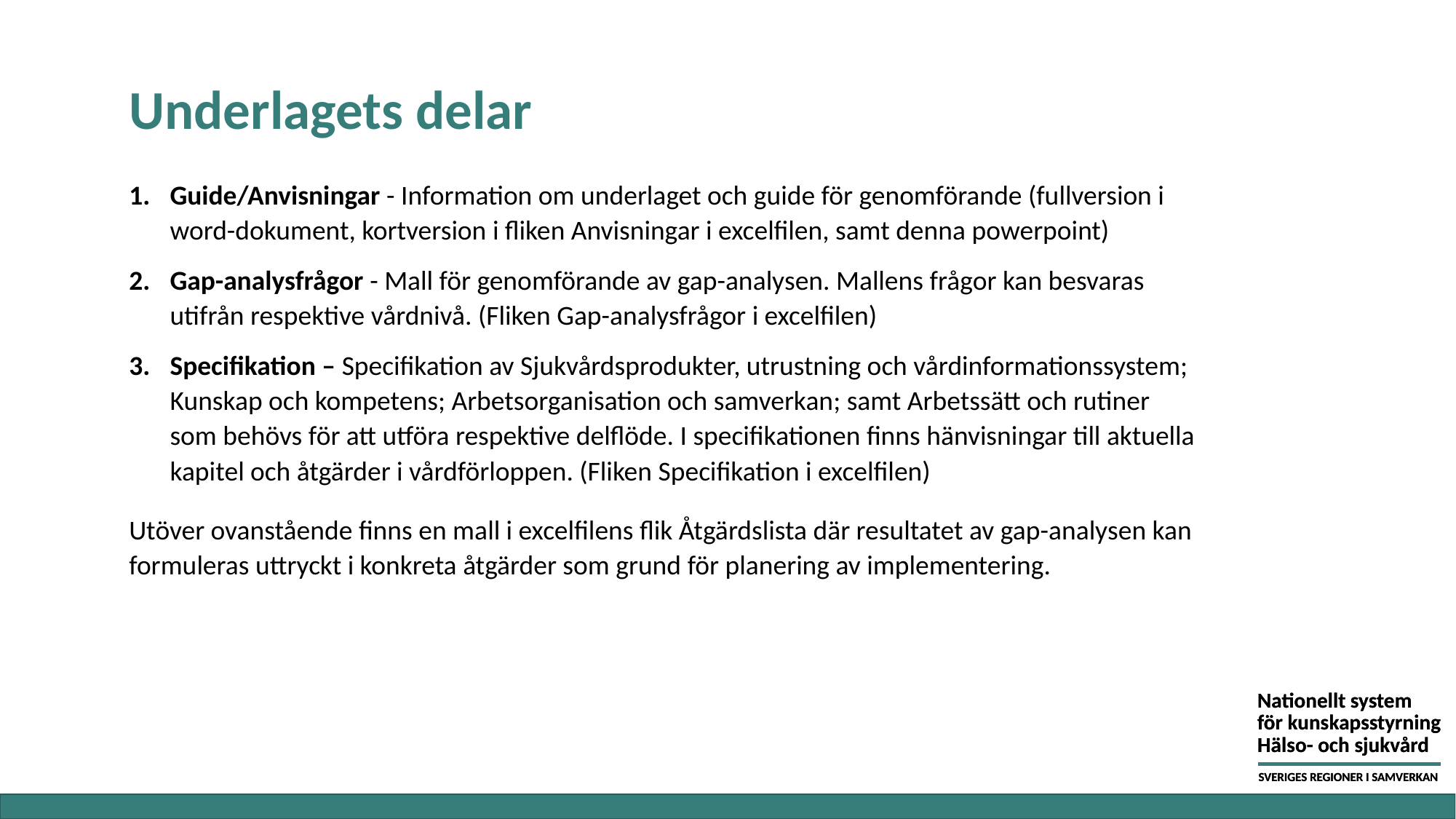

# Underlagets delar
Guide/Anvisningar - Information om underlaget och guide för genomförande (fullversion i word-dokument, kortversion i fliken Anvisningar i excelfilen, samt denna powerpoint)
Gap-analysfrågor - Mall för genomförande av gap-analysen. Mallens frågor kan besvaras utifrån respektive vårdnivå. (Fliken Gap-analysfrågor i excelfilen)
Specifikation – Specifikation av Sjukvårdsprodukter, utrustning och vårdinformationssystem; Kunskap och kompetens; Arbetsorganisation och samverkan; samt Arbetssätt och rutiner som behövs för att utföra respektive delflöde. I specifikationen finns hänvisningar till aktuella kapitel och åtgärder i vårdförloppen. (Fliken Specifikation i excelfilen)
Utöver ovanstående finns en mall i excelfilens flik Åtgärdslista där resultatet av gap-analysen kan formuleras uttryckt i konkreta åtgärder som grund för planering av implementering.